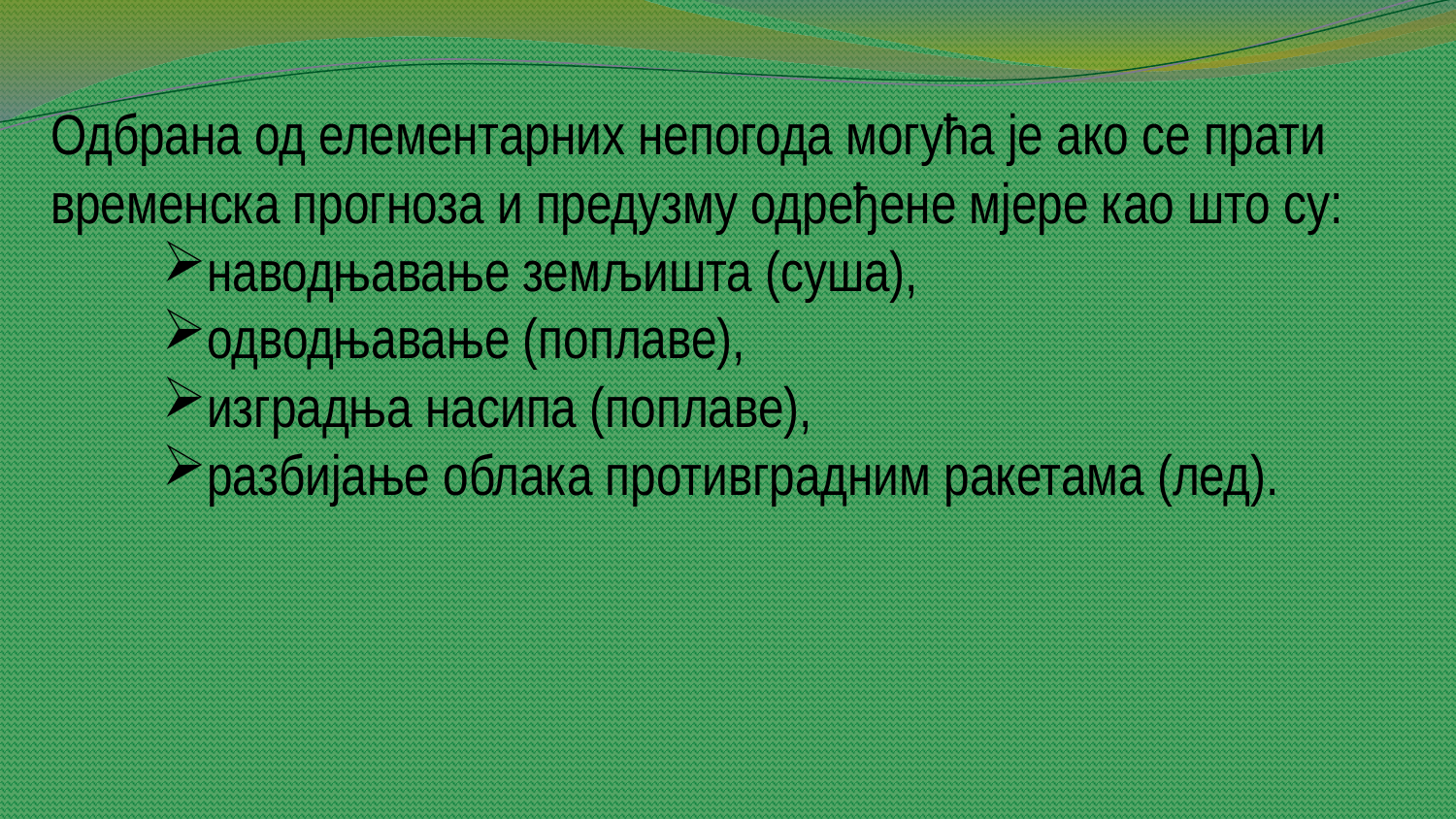

Одбрана од елементарних непогода могућа је ако се прати временска прогноза и предузму одређене мјере као што су:
наводњавање земљишта (суша),
одводњавање (поплаве),
изградња насипа (поплаве),
разбијање облака противградним ракетама (лед).